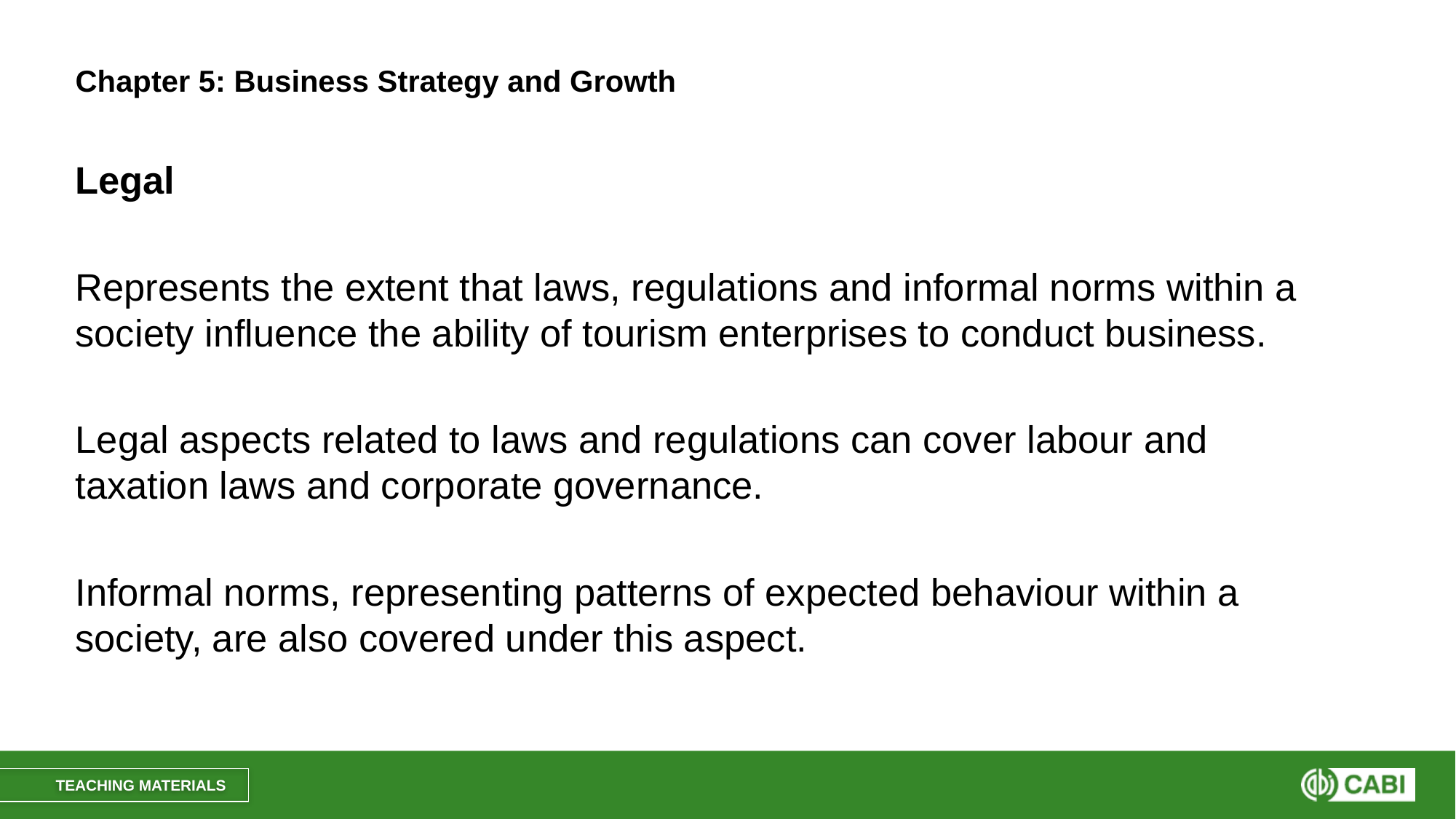

# Chapter 5: Business Strategy and Growth
Legal

Represents the extent that laws, regulations and informal norms within a society influence the ability of tourism enterprises to conduct business.

Legal aspects related to laws and regulations can cover labour and taxation laws and corporate governance.

Informal norms, representing patterns of expected behaviour within a society, are also covered under this aspect.